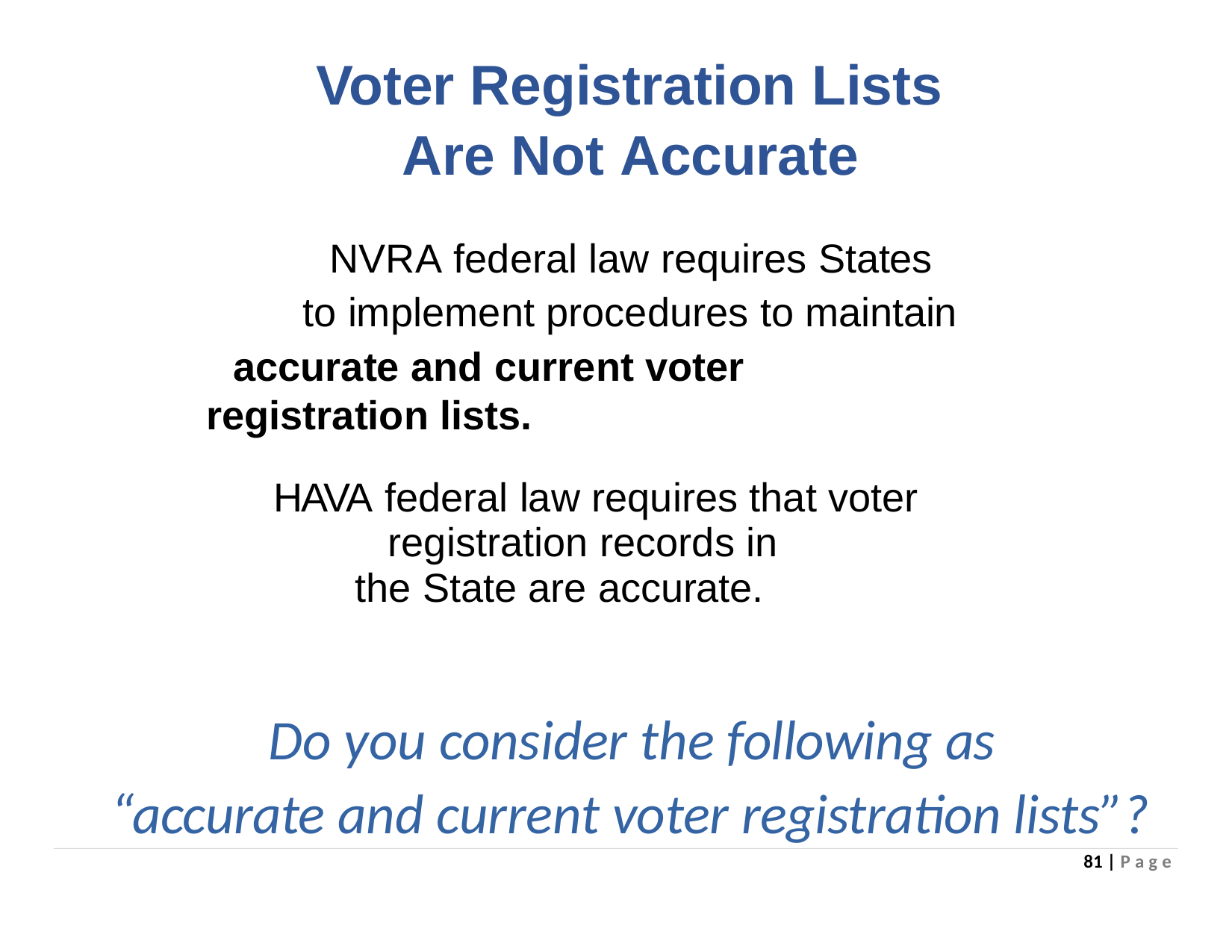

# Voter Registration Lists Are Not Accurate
NVRA federal law requires States to implement procedures to maintain
accurate and current voter registration lists.
HAVA federal law requires that voter registration records in
the State are accurate.

Do you consider the following as “accurate and current voter registration lists”?
81 | P a g e